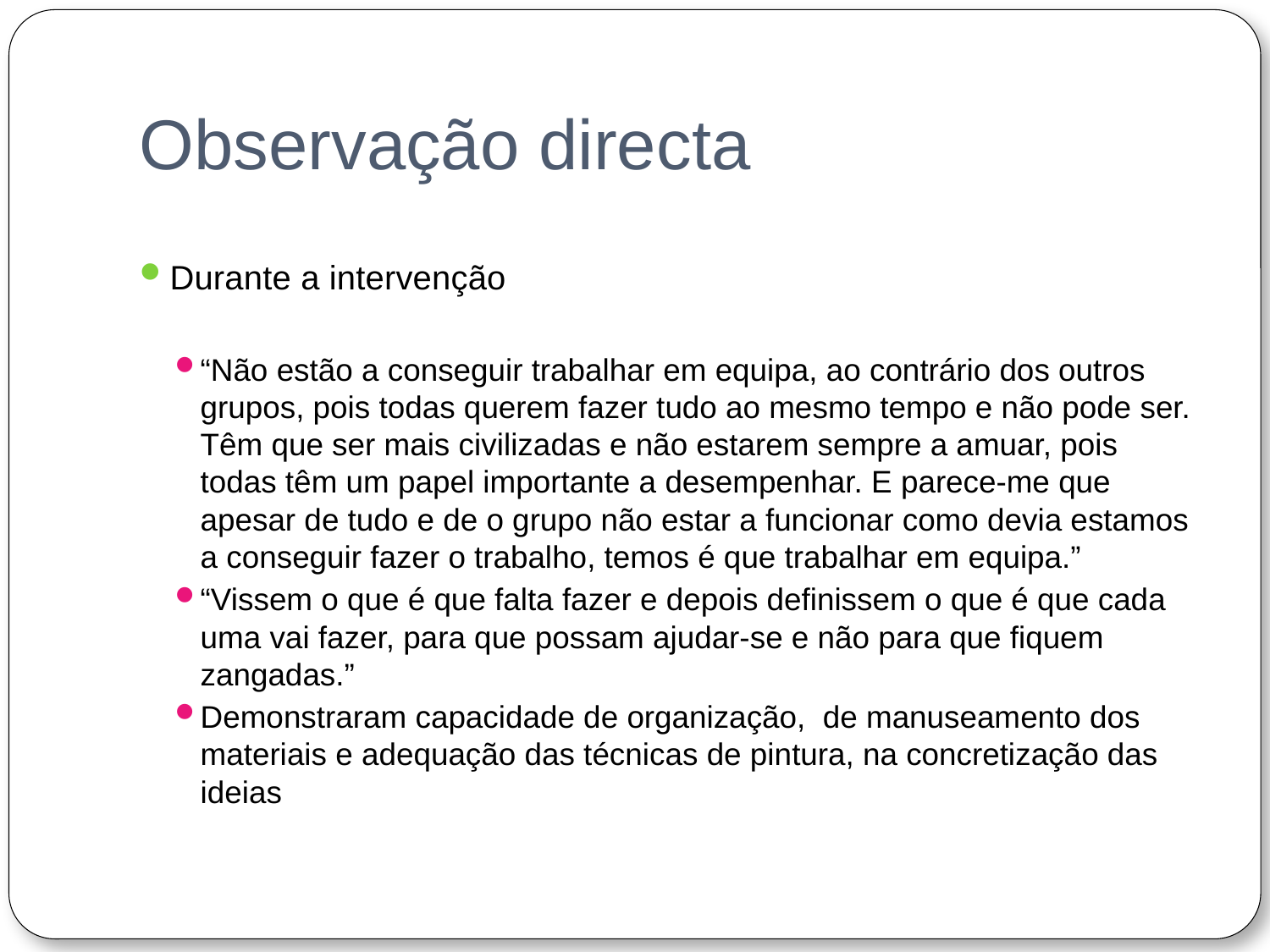

# Observação directa

Durante a intervenção

“Não estão a conseguir trabalhar em equipa, ao contrário dos outros grupos, pois todas querem fazer tudo ao mesmo tempo e não pode ser. Têm que ser mais civilizadas e não estarem sempre a amuar, pois todas têm um papel importante a desempenhar. E parece-me que apesar de tudo e de o grupo não estar a funcionar como devia estamos a conseguir fazer o trabalho, temos é que trabalhar em equipa.”
“Vissem o que é que falta fazer e depois definissem o que é que cada uma vai fazer, para que possam ajudar-se e não para que fiquem zangadas.”
Demonstraram capacidade de organização,  de manuseamento dos materiais e adequação das técnicas de pintura, na concretização das ideias